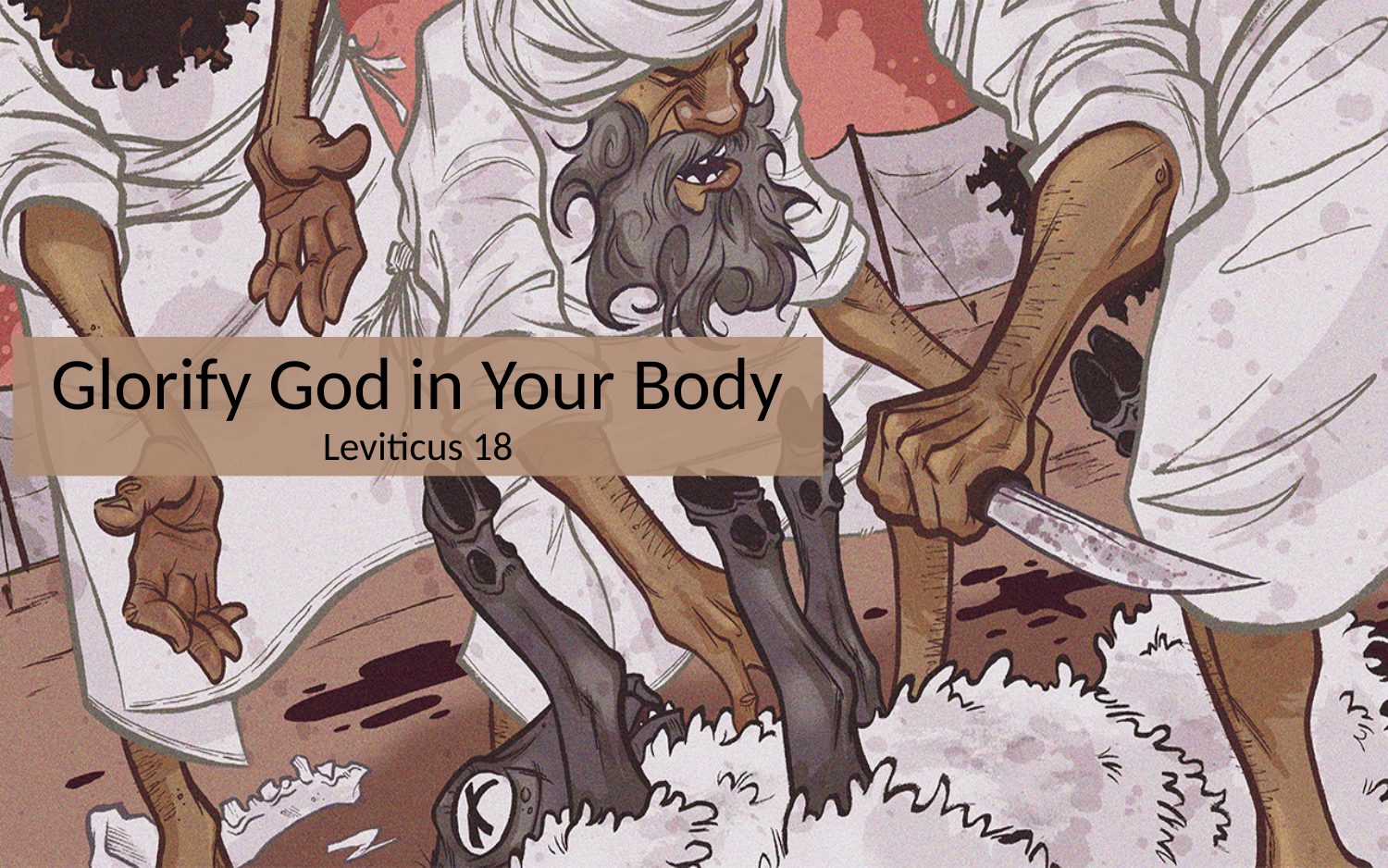

# Glorify God in Your Body Leviticus 18